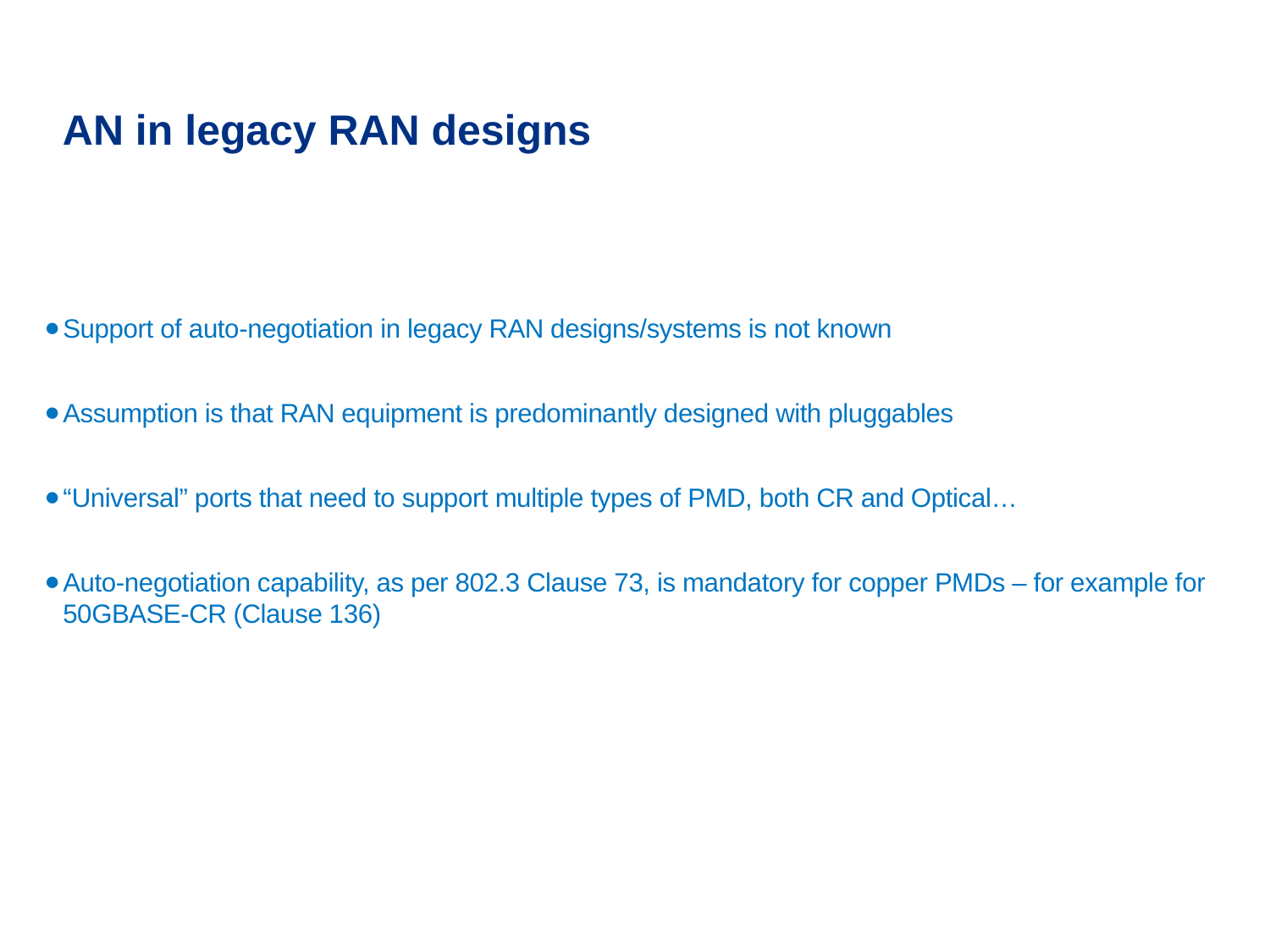

# AN in legacy RAN designs

Support of auto-negotiation in legacy RAN designs/systems is not known

Assumption is that RAN equipment is predominantly designed with pluggables

“Universal” ports that need to support multiple types of PMD, both CR and Optical…

Auto-negotiation capability, as per 802.3 Clause 73, is mandatory for copper PMDs – for example for 50GBASE-CR (Clause 136)